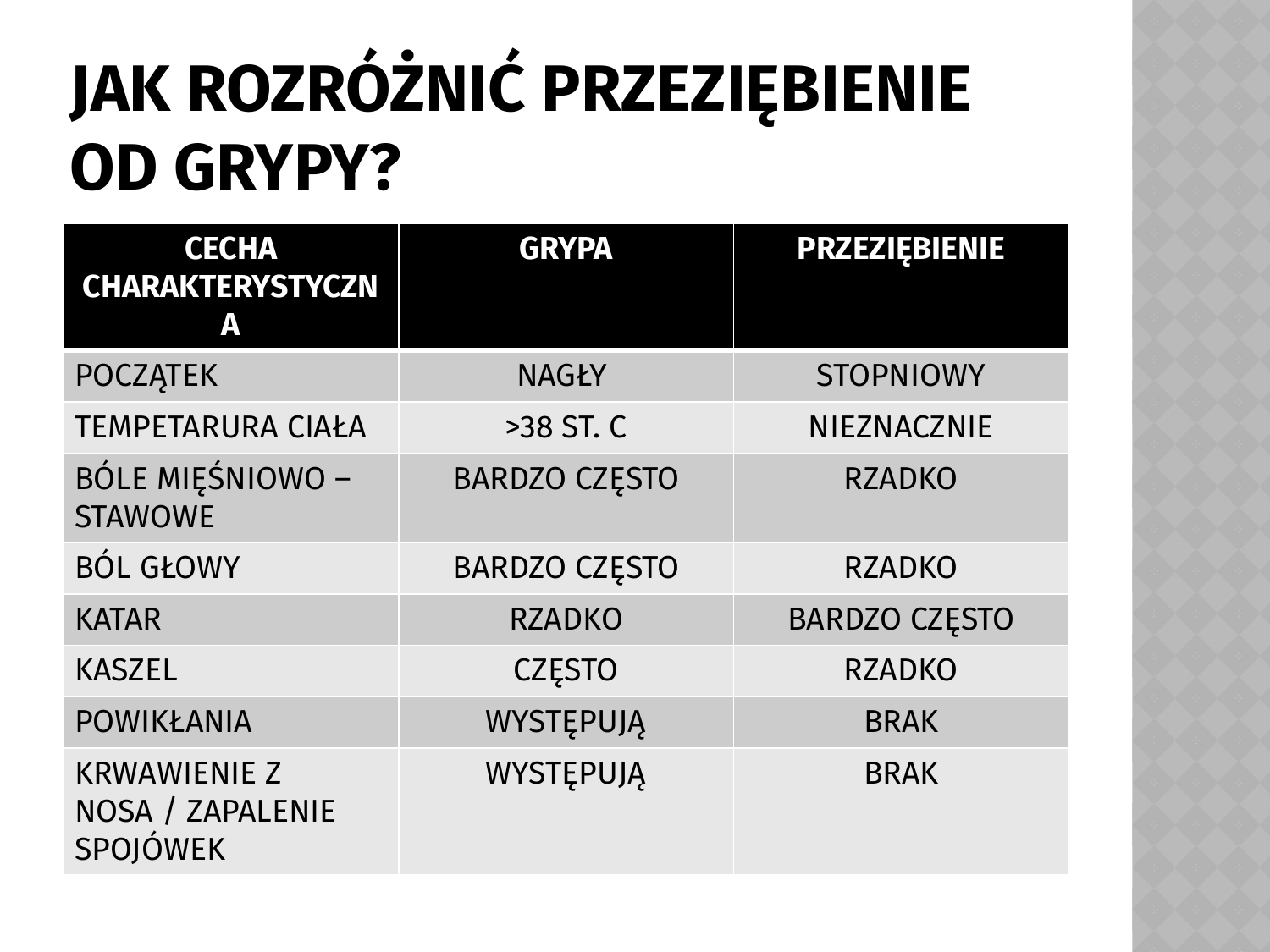

# Jak rozróżnić przeziębienie od grypy?
| CECHA CHARAKTERYSTYCZNA | GRYPA | PRZEZIĘBIENIE |
| --- | --- | --- |
| POCZĄTEK | NAGŁY | STOPNIOWY |
| TEMPETARURA CIAŁA | >38 ST. C | NIEZNACZNIE |
| BÓLE MIĘŚNIOWO – STAWOWE | BARDZO CZĘSTO | RZADKO |
| BÓL GŁOWY | BARDZO CZĘSTO | RZADKO |
| KATAR | RZADKO | BARDZO CZĘSTO |
| KASZEL | CZĘSTO | RZADKO |
| POWIKŁANIA | WYSTĘPUJĄ | BRAK |
| KRWAWIENIE Z NOSA / ZAPALENIE SPOJÓWEK | WYSTĘPUJĄ | BRAK |